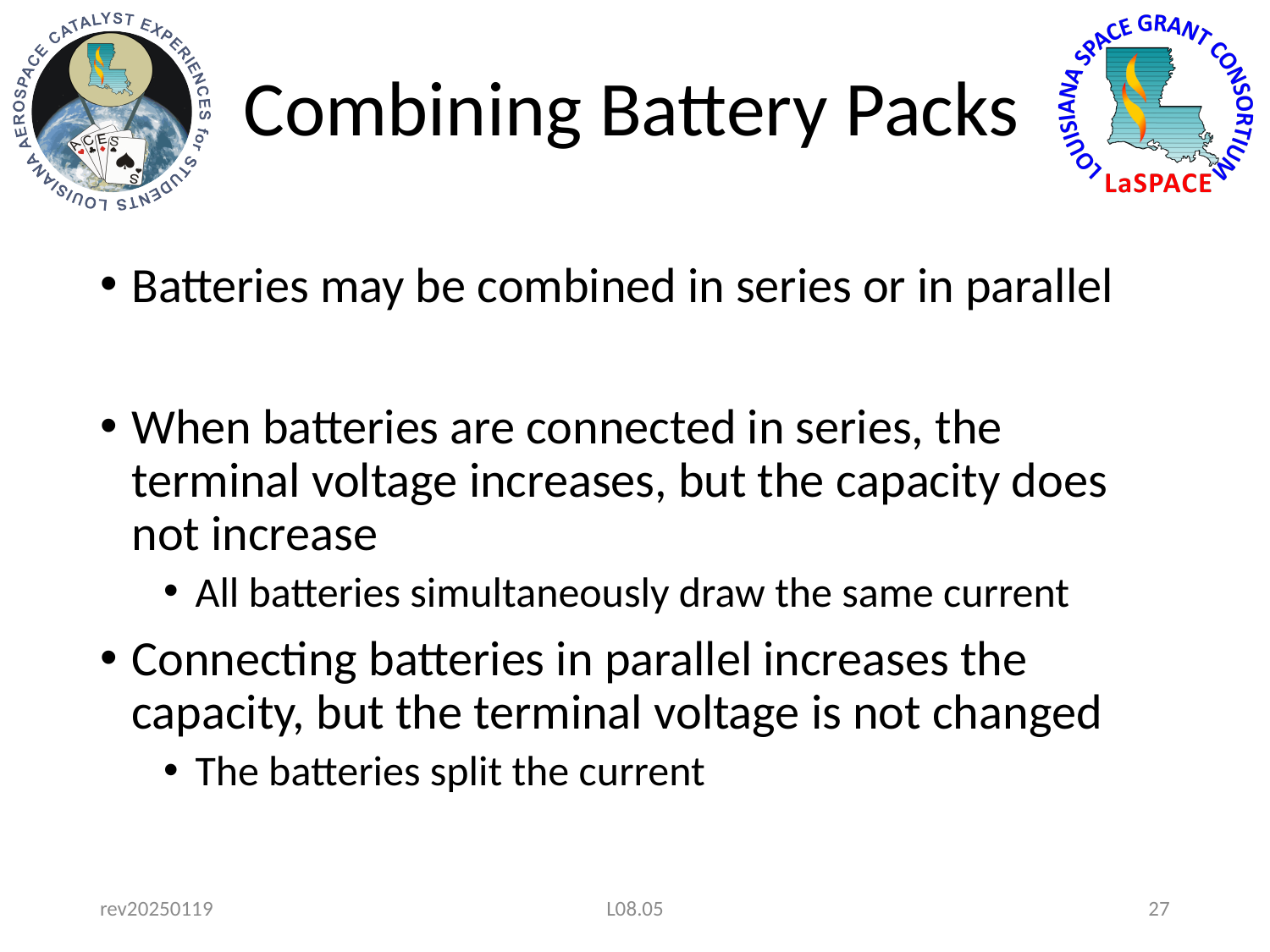

# Combining Battery Packs
Batteries may be combined in series or in parallel

When batteries are connected in series, the terminal voltage increases, but the capacity does not increase
All batteries simultaneously draw the same current
Connecting batteries in parallel increases the capacity, but the terminal voltage is not changed
The batteries split the current
rev20250119
L08.05
27